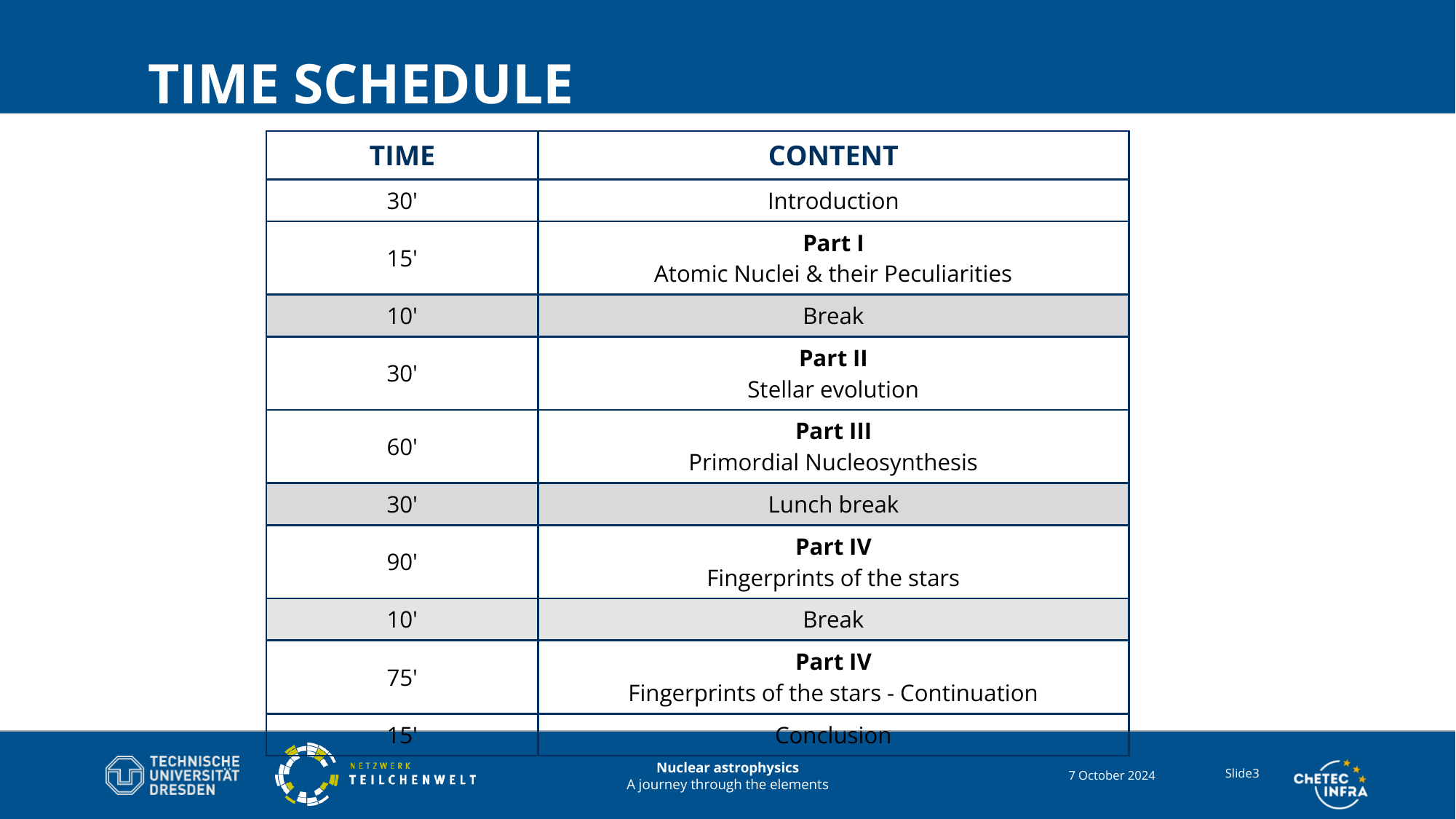

# Time Schedule
| Time | Content |
| --- | --- |
| 30' | Introduction |
| 15' | Part I Atomic Nuclei & their Peculiarities |
| 10' | Break |
| 30' | Part II Stellar evolution |
| 60' | Part III Primordial Nucleosynthesis |
| 30' | Lunch break |
| 90' | Part IV Fingerprints of the stars |
| 10' | Break |
| 75' | Part IV Fingerprints of the stars - Continuation |
| 15' | Conclusion |